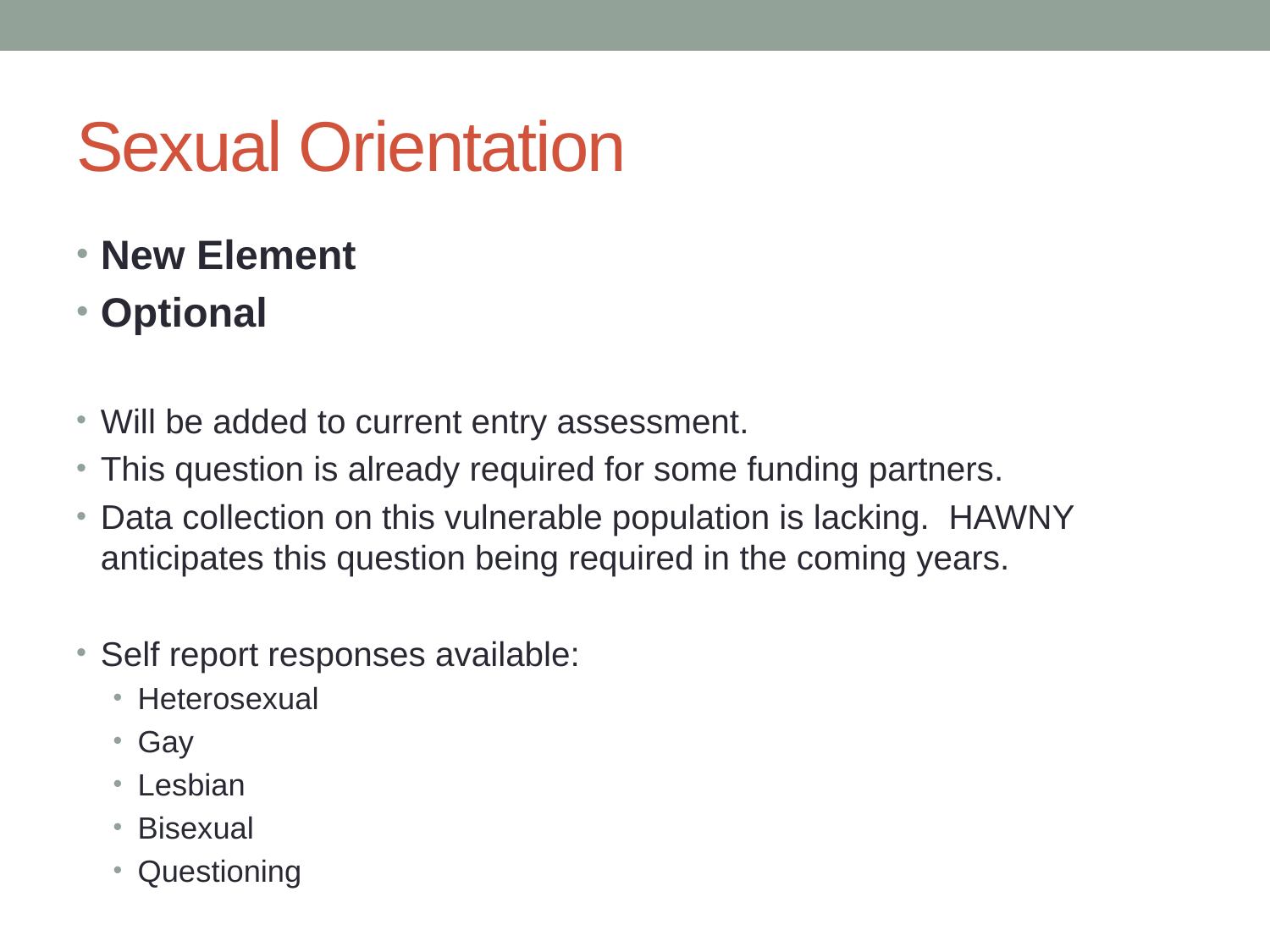

# Sexual Orientation
New Element
Optional

Will be added to current entry assessment.
This question is already required for some funding partners.
Data collection on this vulnerable population is lacking.  HAWNY anticipates this question being required in the coming years.

Self report responses available:
Heterosexual
Gay
Lesbian
Bisexual
Questioning